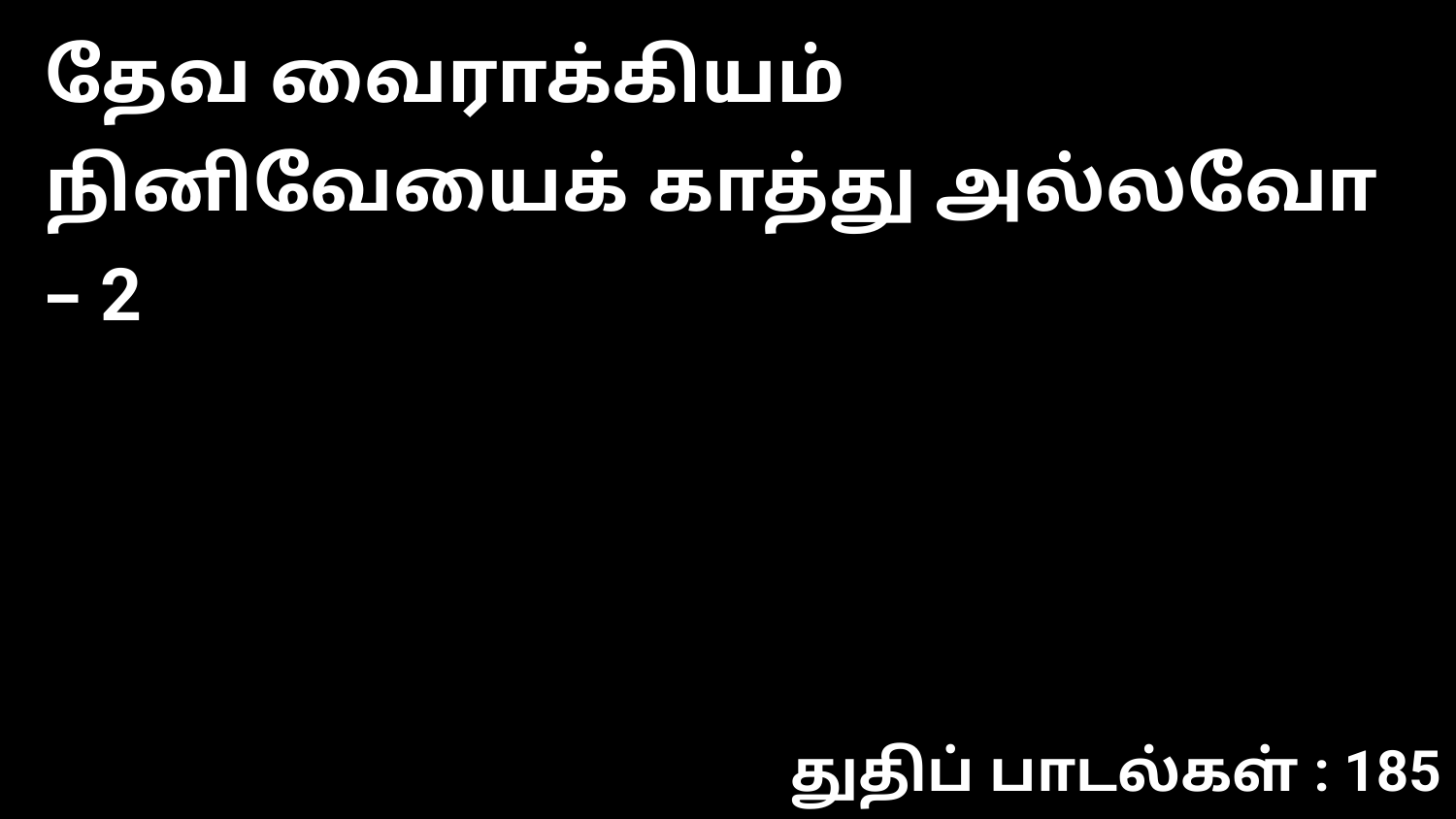

தேவ வைராக்கியம் நினிவேயைக் காத்து அல்லவோ – 2
துதிப் பாடல்கள் : 185